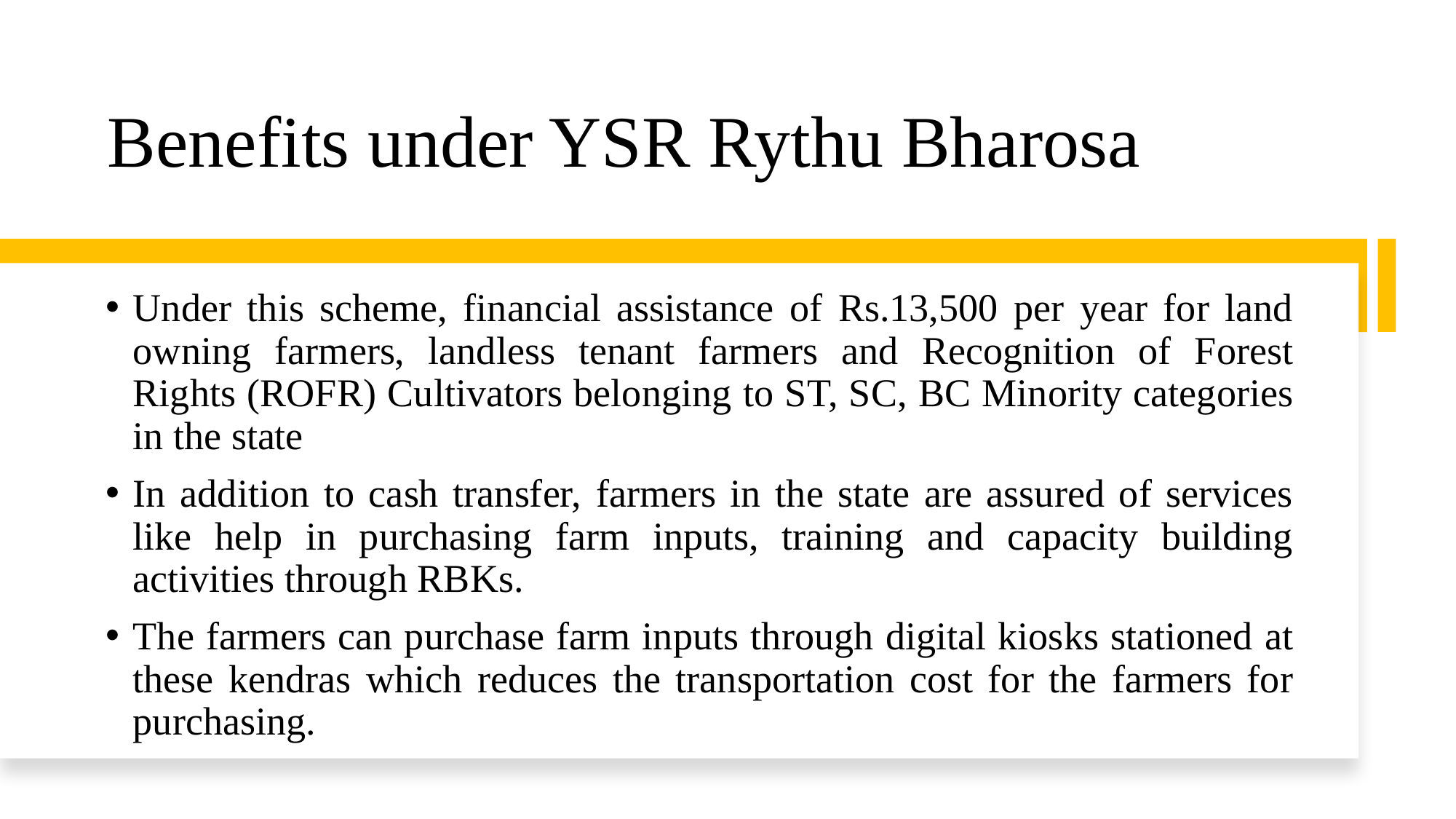

# Benefits under YSR Rythu Bharosa

Under this scheme, financial assistance of Rs.13,500 per year for land owning farmers, landless tenant farmers and Recognition of Forest Rights (ROFR) Cultivators belonging to ST, SC, BC Minority categories in the state
In addition to cash transfer, farmers in the state are assured of services like help in purchasing farm inputs, training and capacity building activities through RBKs.
The farmers can purchase farm inputs through digital kiosks stationed at these kendras which reduces the transportation cost for the farmers for purchasing.
42